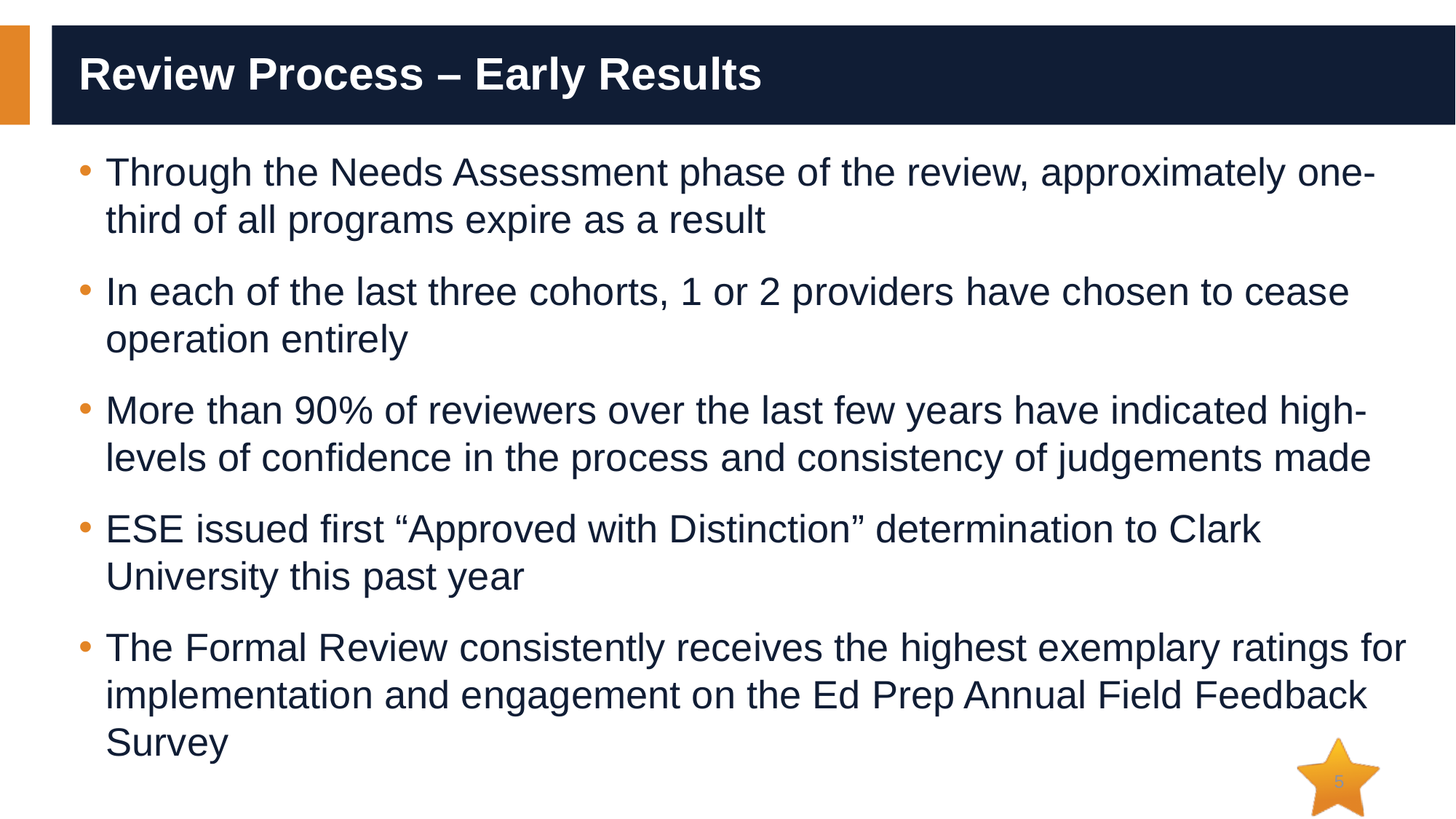

# Review Process – Early Results
Through the Needs Assessment phase of the review, approximately one-third of all programs expire as a result
In each of the last three cohorts, 1 or 2 providers have chosen to cease operation entirely
More than 90% of reviewers over the last few years have indicated high-levels of confidence in the process and consistency of judgements made
ESE issued first “Approved with Distinction” determination to Clark University this past year
The Formal Review consistently receives the highest exemplary ratings for implementation and engagement on the Ed Prep Annual Field Feedback Survey

5